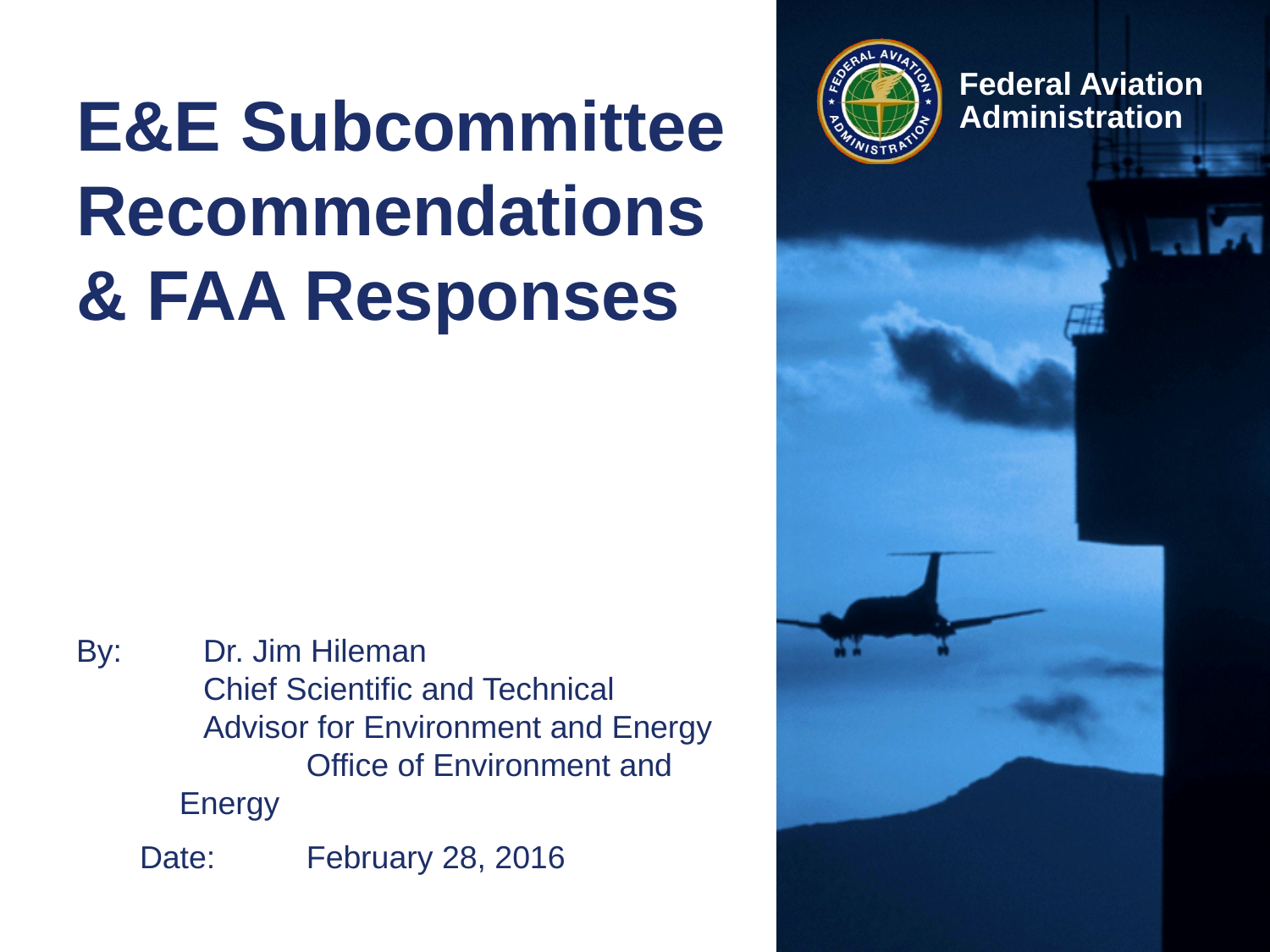

# E&E Subcommittee Recommendations & FAA Responses
By: 	Dr. Jim Hileman
	Chief Scientific and Technical
	Advisor for Environment and Energy
		Office of Environment and Energy
Date:	February 28, 2016